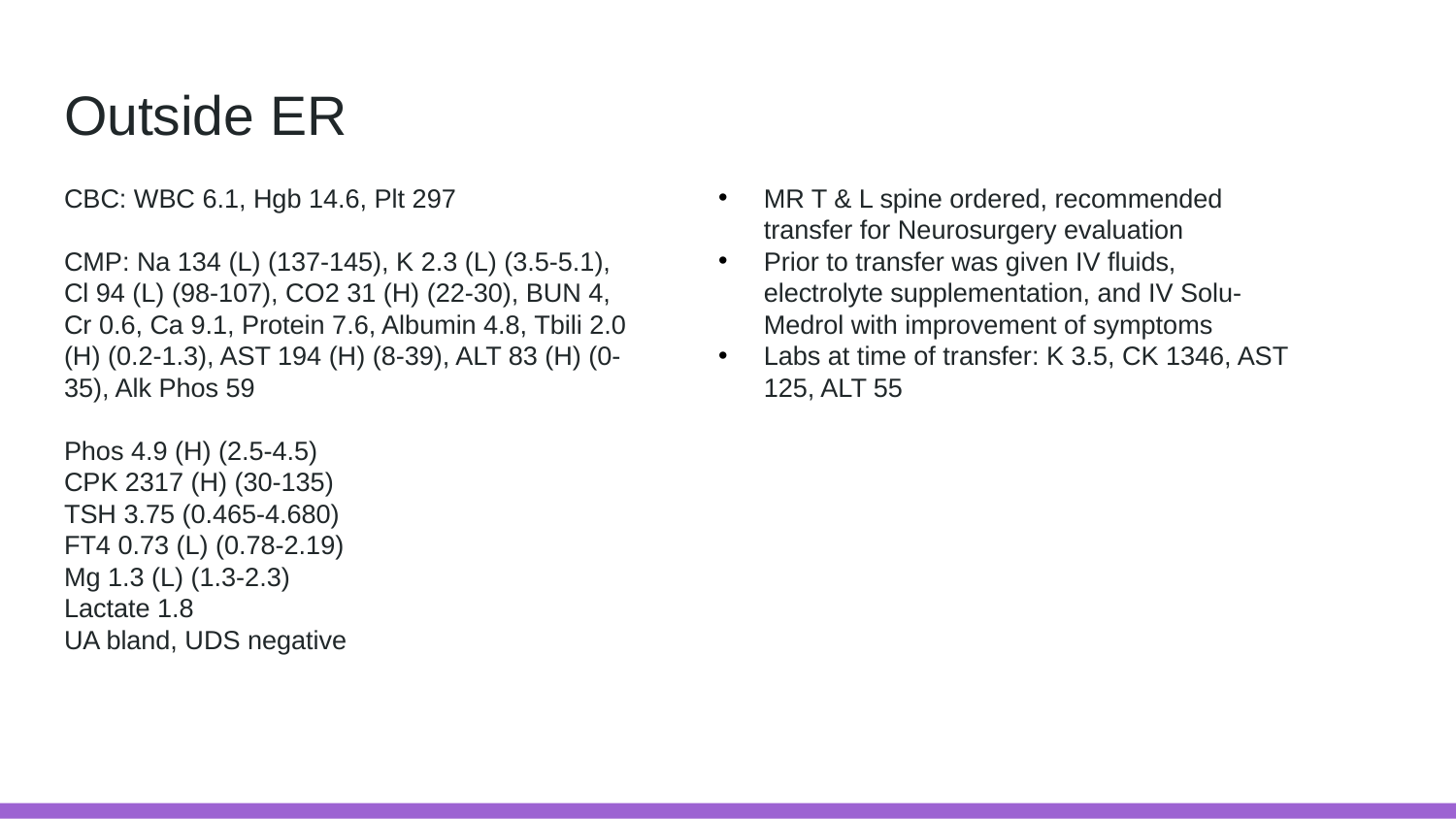

# Outside ER
CBC: WBC 6.1, Hgb 14.6, Plt 297

CMP: Na 134 (L) (137-145), K 2.3 (L) (3.5-5.1), Cl 94 (L) (98-107), CO2 31 (H) (22-30), BUN 4, Cr 0.6, Ca 9.1, Protein 7.6, Albumin 4.8, Tbili 2.0 (H) (0.2-1.3), AST 194 (H) (8-39), ALT 83 (H) (0-35), Alk Phos 59

Phos 4.9 (H) (2.5-4.5)
CPK 2317 (H) (30-135)
TSH 3.75 (0.465-4.680)
FT4 0.73 (L) (0.78-2.19)
Mg 1.3 (L) (1.3-2.3)
Lactate 1.8
UA bland, UDS negative
MR T & L spine ordered, recommended transfer for Neurosurgery evaluation
Prior to transfer was given IV fluids, electrolyte supplementation, and IV Solu-Medrol with improvement of symptoms
Labs at time of transfer: K 3.5, CK 1346, AST 125, ALT 55